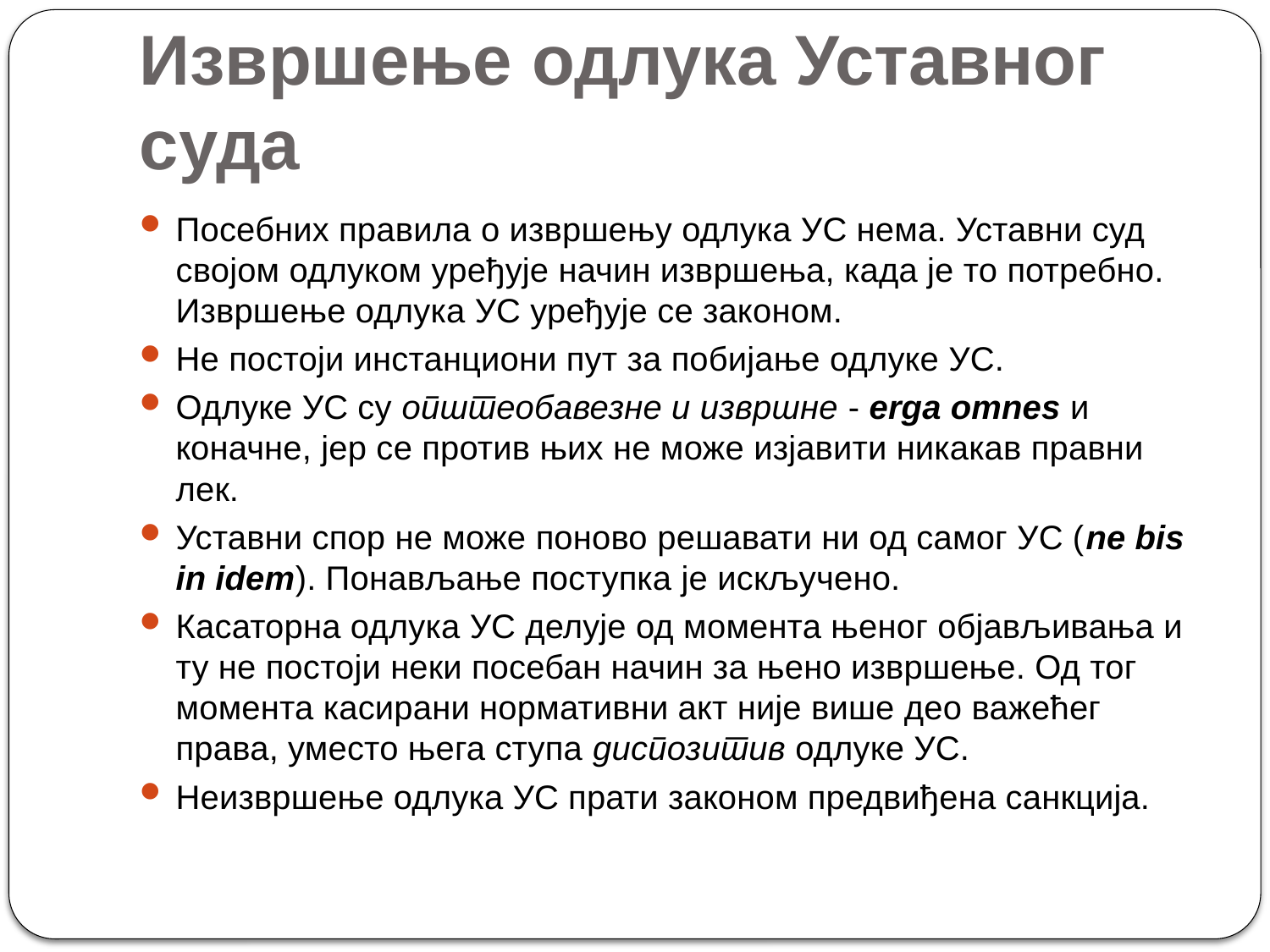

# Извршење одлука Уставног суда
Посебних правила о извршењу одлука УС нема. Уставни суд својом одлуком уређује начин извршења, када је то потребно. Извршење одлука УС уређује се законом.
Не постоји инстанциони пут за побијање одлуке УС.
Одлуке УС су општеобавезне и извршне - erga omnes и коначне, јер се против њих не може изјавити никакав правни лек.
Уставни спор не може поново решавати ни од самог УС (ne bis in idem). Понављање поступка је искључено.
Касаторна одлука УС делује од момента њеног објављивања и ту не постоји неки посебан начин за њено извршење. Од тог момента касирани нормативни акт није више део важећег права, уместо њега ступа диспозитив одлуке УС.
Неизвршење одлука УС прати законом предвиђена санкција.